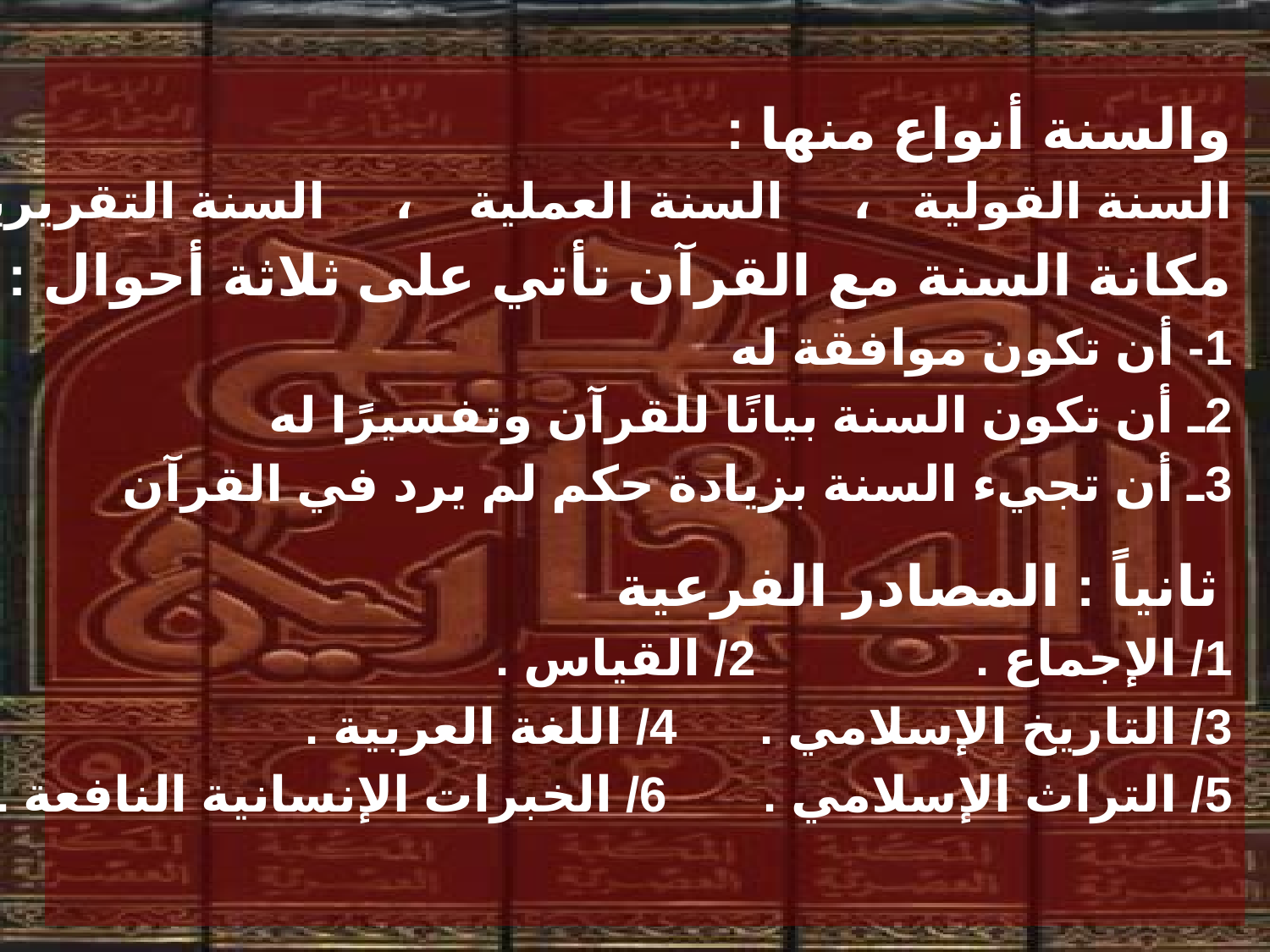

والسنة أنواع منها :
السنة القولية   ،     السنة العملية    ،     السنة التقريرية
مكانة السنة مع القرآن تأتي على ثلاثة أحوال :
1- أن تكون موافقة له
2ـ أن تكون السنة بيانًا للقرآن وتفسيرًا له
3ـ أن تجيء السنة بزيادة حكم لم يرد في القرآن

 ثانياً : المصادر الفرعية
1/ الإجماع .                2/ القياس .
3/ التاريخ الإسلامي .      4/ اللغة العربية .
5/ التراث الإسلامي .       6/ الخبرات الإنسانية النافعة .